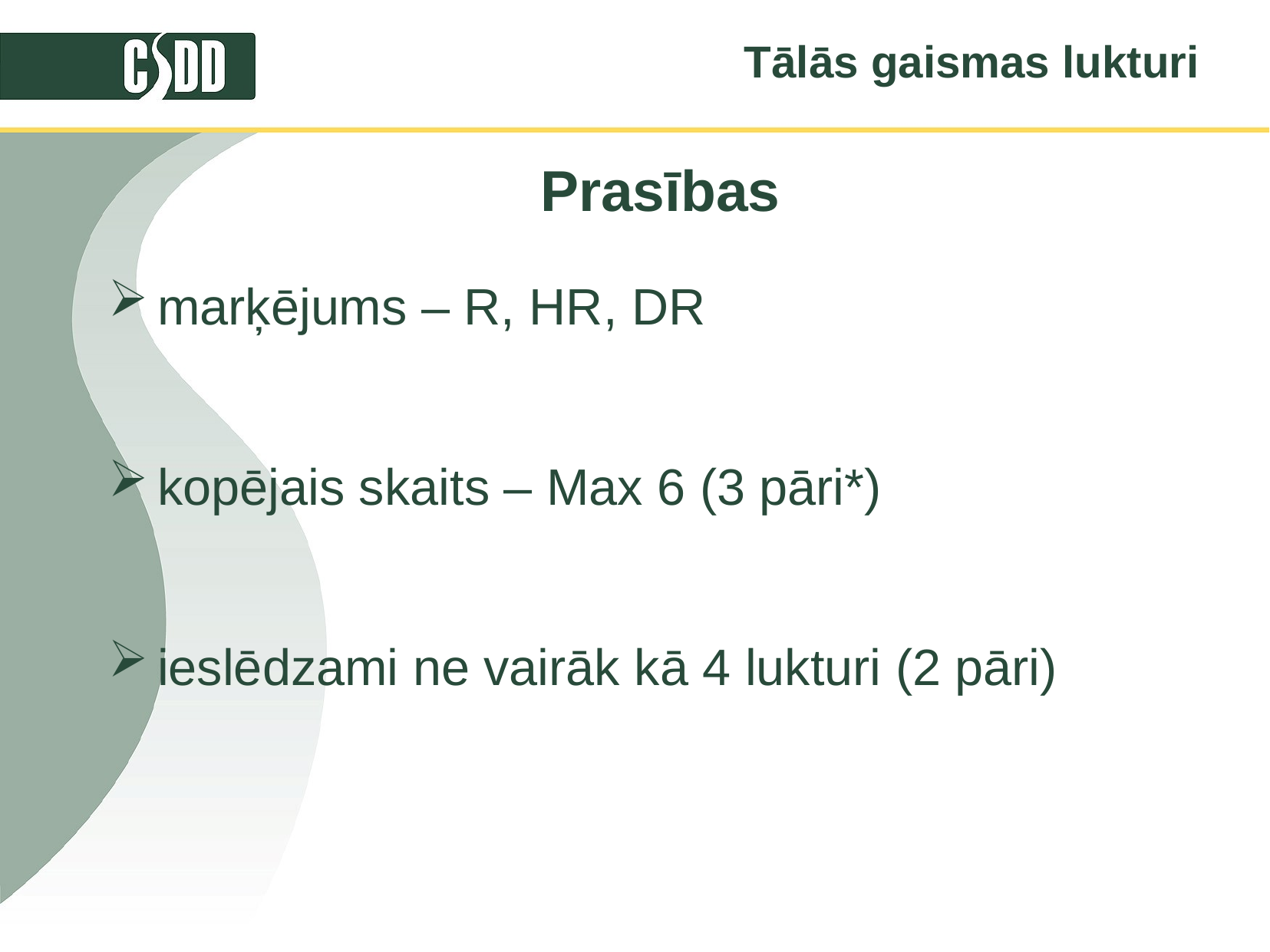

Tālās gaismas lukturi
# Prasības
marķējums – R, HR, DR

kopējais skaits – Max 6 (3 pāri*)

ieslēdzami ne vairāk kā 4 lukturi (2 pāri)